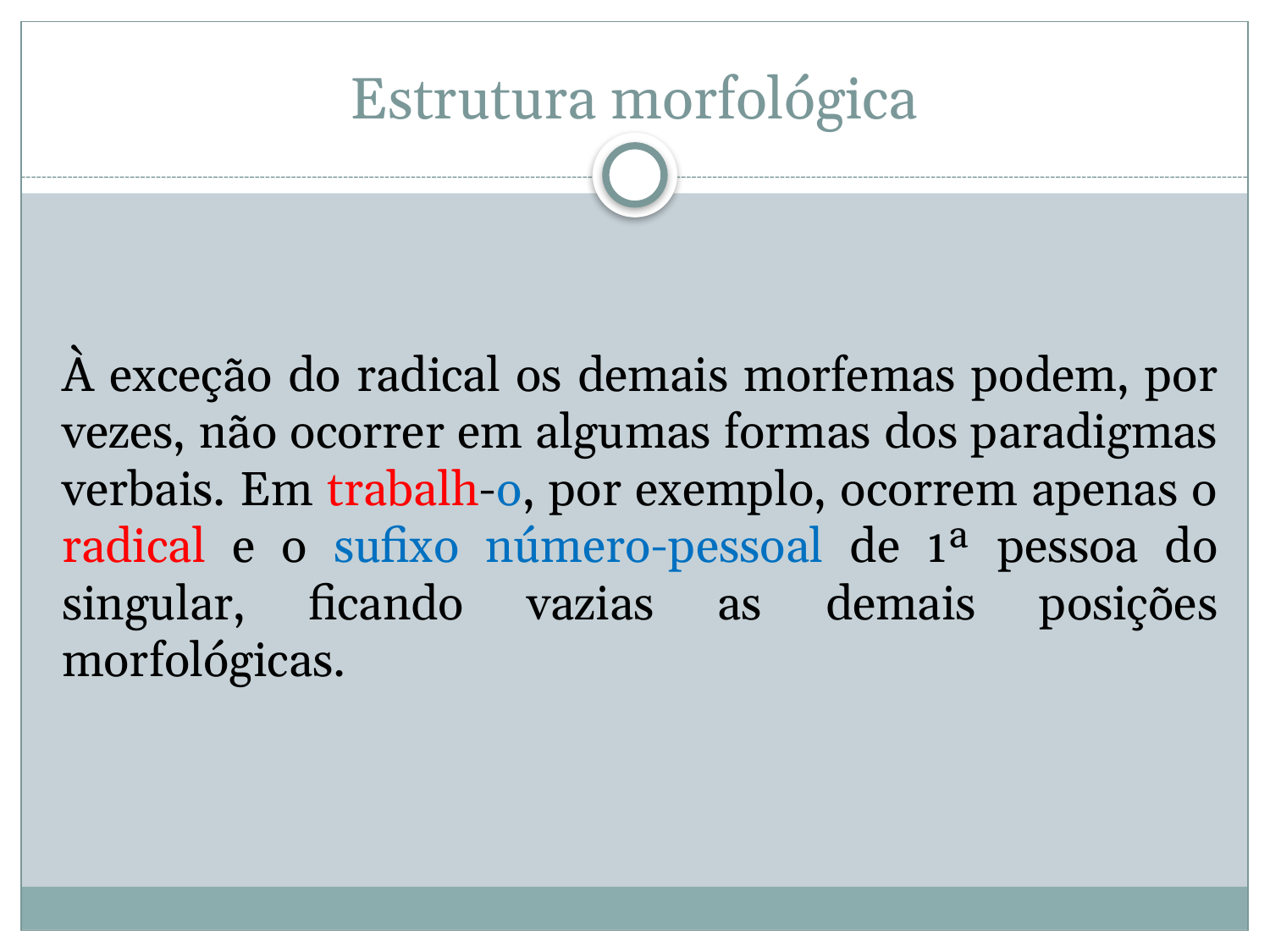

# Estrutura morfológica
À exceção do radical os demais morfemas podem, por vezes, não ocorrer em algumas formas dos paradigmas verbais. Em trabalh-o, por exemplo, ocorrem apenas o radical e o sufixo número-pessoal de 1ª pessoa do singular, ficando vazias as demais posições morfológicas.